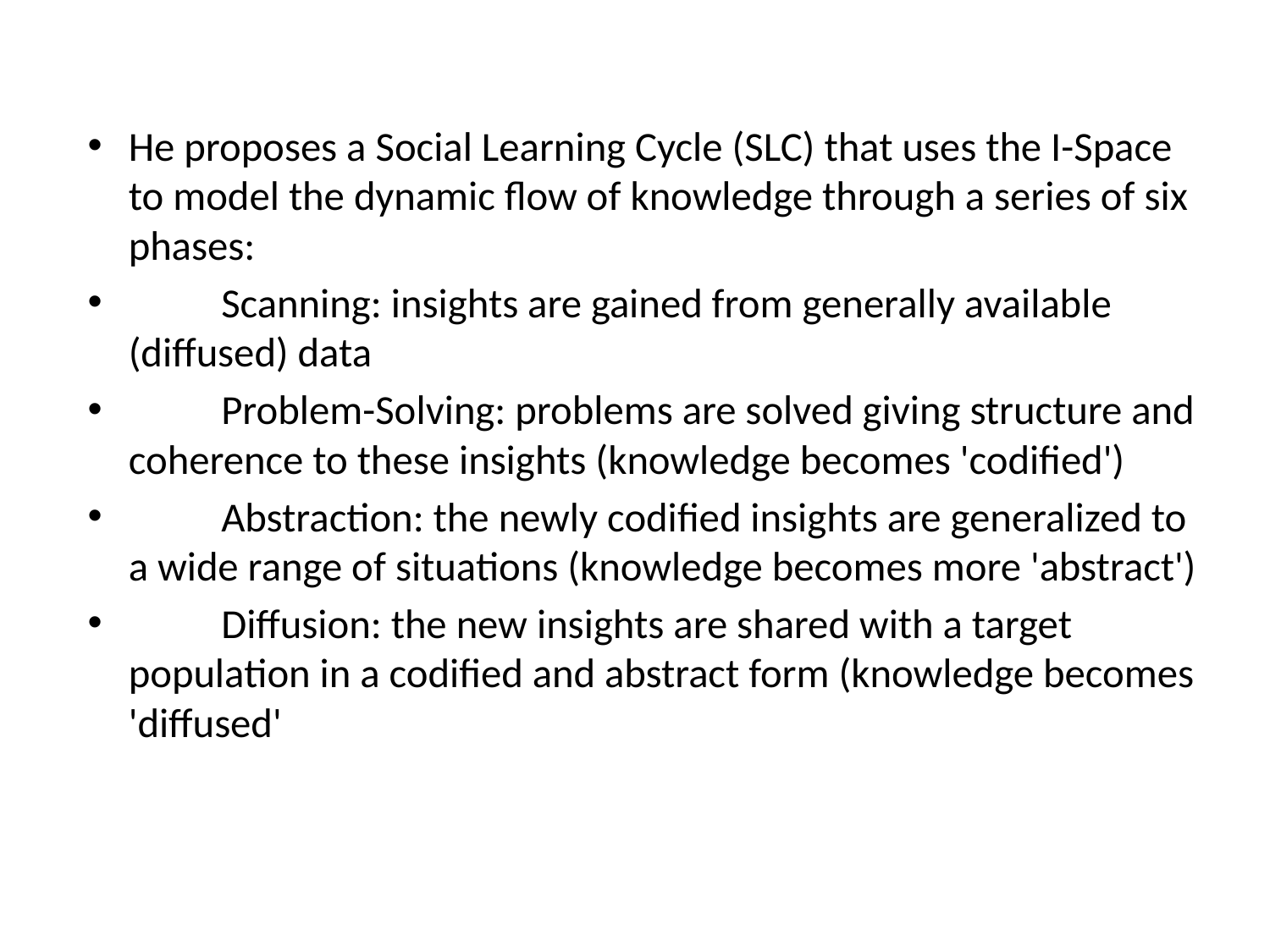

He proposes a Social Learning Cycle (SLC) that uses the I-Space to model the dynamic flow of knowledge through a series of six phases:
	Scanning: insights are gained from generally available (diffused) data
	Problem-Solving: problems are solved giving structure and coherence to these insights (knowledge becomes 'codified')
	Abstraction: the newly codified insights are generalized to a wide range of situations (knowledge becomes more 'abstract')
	Diffusion: the new insights are shared with a target population in a codified and abstract form (knowledge becomes 'diffused'